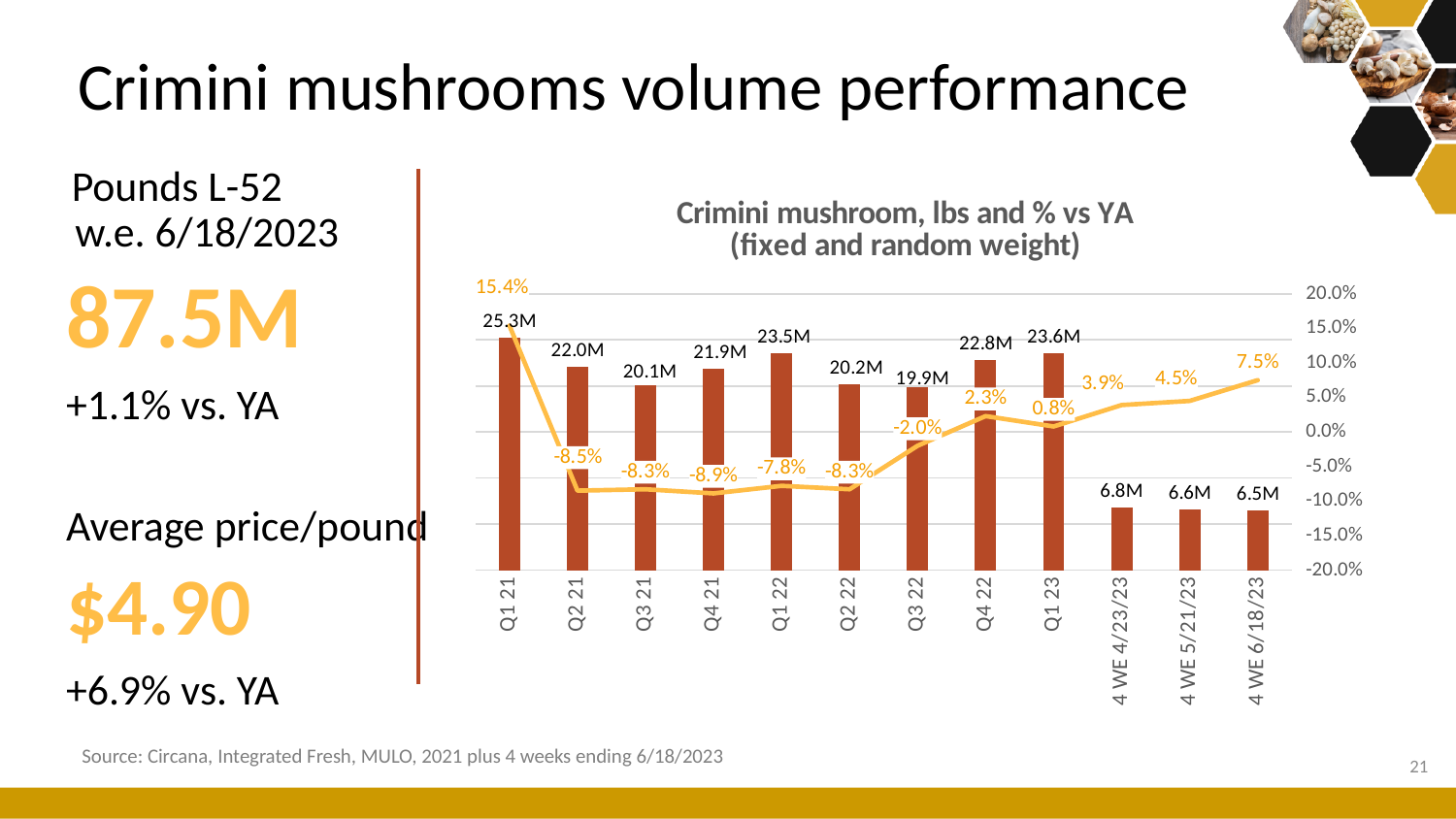

# Crimini mushrooms volume performance
Pounds L-52
w.e. 6/18/2023
87.5M
+1.1% vs. YA

Average price/pound
$4.90
+6.9% vs. YA

### Chart: Crimini mushroom, lbs and % vs YA (fixed and random weight)

| Category | Volume sales | Change vs. YA |
|---|---|---|
| Q1 21 | 25265451.0 | 0.154 |
| Q2 21 | 22037941.0 | -0.085 |
| Q3 21 | 20125873.0 | -0.083 |
| Q4 21 | 21853596.0 | -0.089 |
| Q1 22 | 23516208.0 | -0.078 |
| Q2 22 | 20193840.0 | -0.083 |
| Q3 22 | 19907888.0 | -0.02 |
| Q4 22 | 22834632.0 | 0.023 |
| Q1 23 | 23577126.0 | 0.008 |
| 4 WE 4/23/23 | 6846311.0 | 0.039 |
| 4 WE 5/21/23 | 6626825.0 | 0.045 |
| 4 WE 6/18/23 | 6473280.644367334 | 0.075 |
Source: Circana, Integrated Fresh, MULO, 2021 plus 4 weeks ending 6/18/2023
21